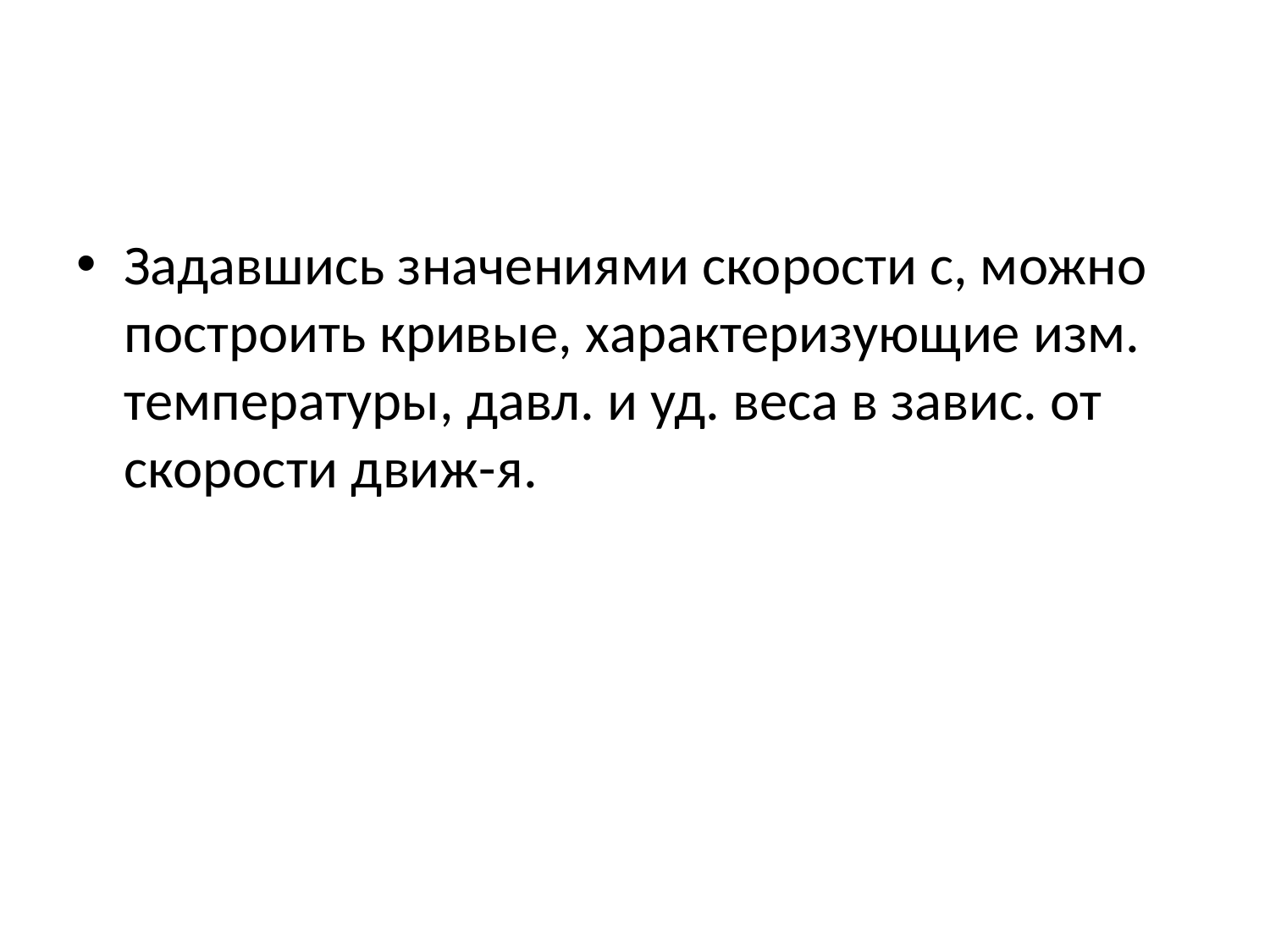

#
Задавшись значениями скорости с, можно построить кривые, характеризующие изм. температуры, давл. и уд. веса в завис. от скорости движ-я.